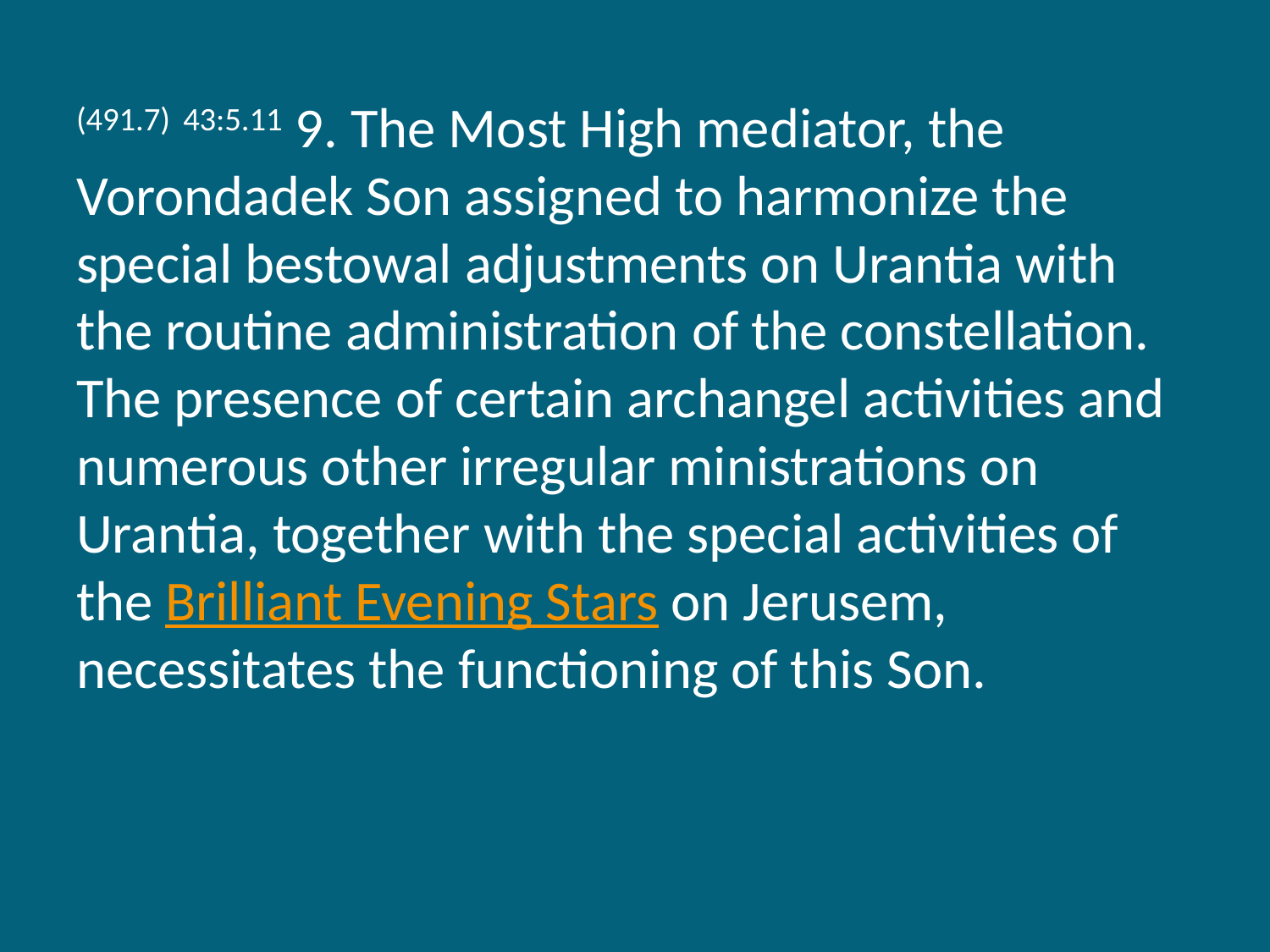

(491.7) 43:5.11 9. The Most High mediator, the Vorondadek Son assigned to harmonize the special bestowal adjustments on Urantia with the routine administration of the constellation. The presence of certain archangel activities and numerous other irregular ministrations on Urantia, together with the special activities of the Brilliant Evening Stars on Jerusem, necessitates the functioning of this Son.